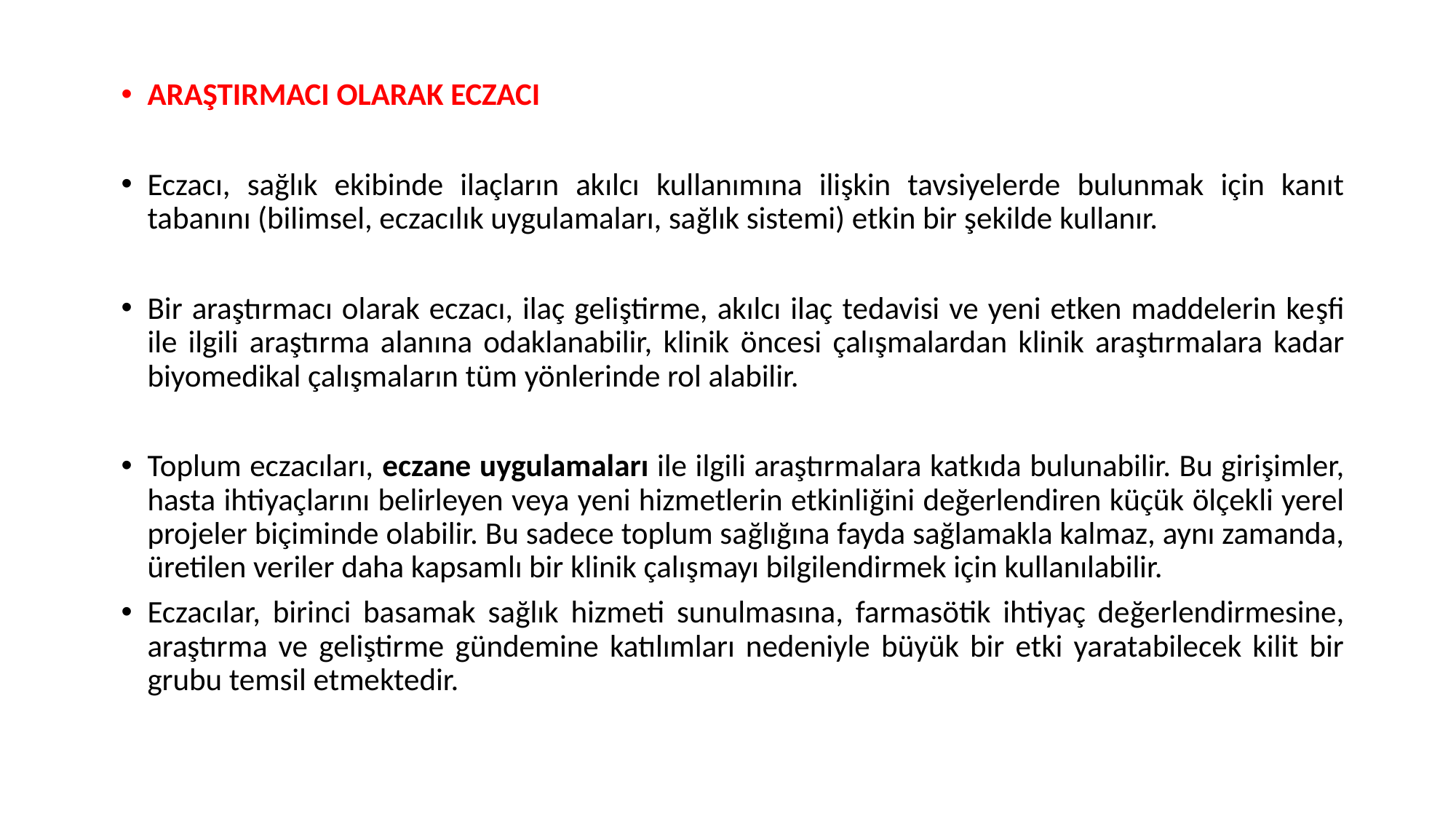

ARAŞTIRMACI OLARAK ECZACI

Eczacı, sağlık ekibinde ilaçların akılcı kullanımına ilişkin tavsiyelerde bulunmak için kanıt tabanını (bilimsel, eczacılık uygulamaları, sağlık sistemi) etkin bir şekilde kullanır.

Bir araştırmacı olarak eczacı, ilaç geliştirme, akılcı ilaç tedavisi ve yeni etken maddelerin keşfi ile ilgili araştırma alanına odaklanabilir, klinik öncesi çalışmalardan klinik araştırmalara kadar biyomedikal çalışmaların tüm yönlerinde rol alabilir.

Toplum eczacıları, eczane uygulamaları ile ilgili araştırmalara katkıda bulunabilir. Bu girişimler, hasta ihtiyaçlarını belirleyen veya yeni hizmetlerin etkinliğini değerlendiren küçük ölçekli yerel projeler biçiminde olabilir. Bu sadece toplum sağlığına fayda sağlamakla kalmaz, aynı zamanda, üretilen veriler daha kapsamlı bir klinik çalışmayı bilgilendirmek için kullanılabilir.
Eczacılar, birinci basamak sağlık hizmeti sunulmasına, farmasötik ihtiyaç değerlendirmesine, araştırma ve geliştirme gündemine katılımları nedeniyle büyük bir etki yaratabilecek kilit bir grubu temsil etmektedir.